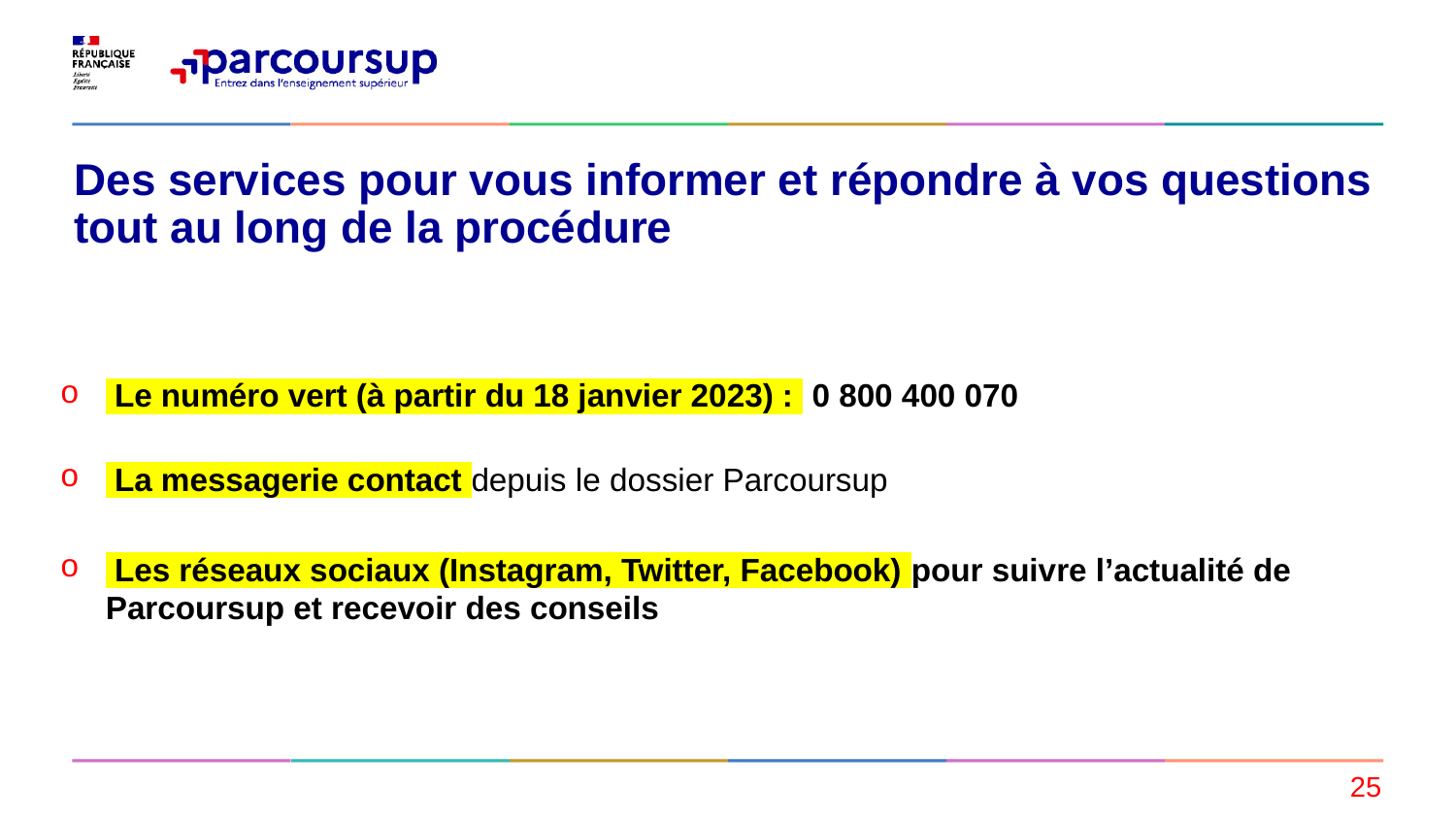

# Des services pour vous informer et répondre à vos questions tout au long de la procédure
 Le numéro vert (à partir du 18 janvier 2023) :  0 800 400 070
 La messagerie contact depuis le dossier Parcoursup

 Les réseaux sociaux (Instagram, Twitter, Facebook) pour suivre l’actualité de Parcoursup et recevoir des conseils
25